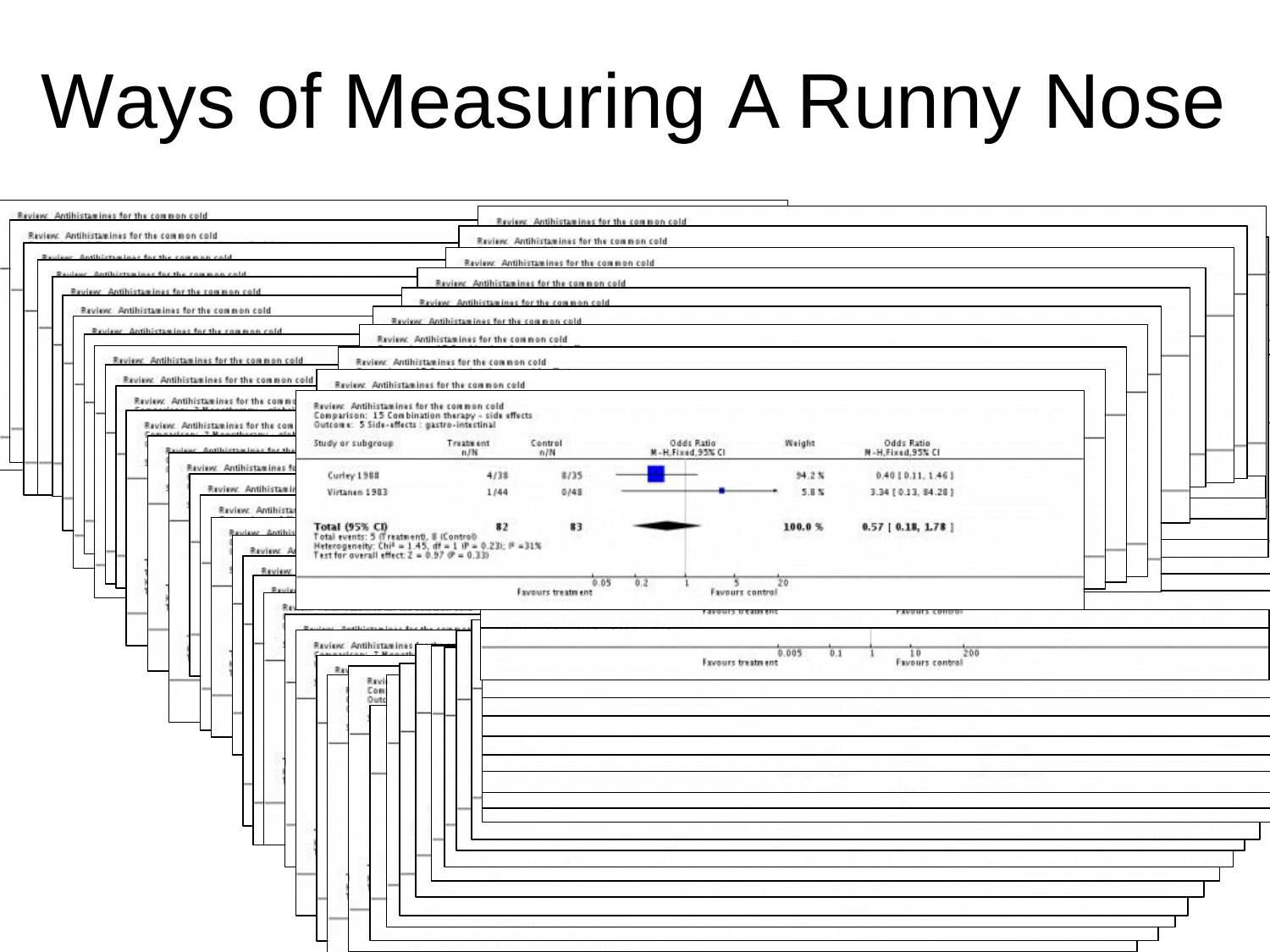

# Ways of Measuring A Runny Nose